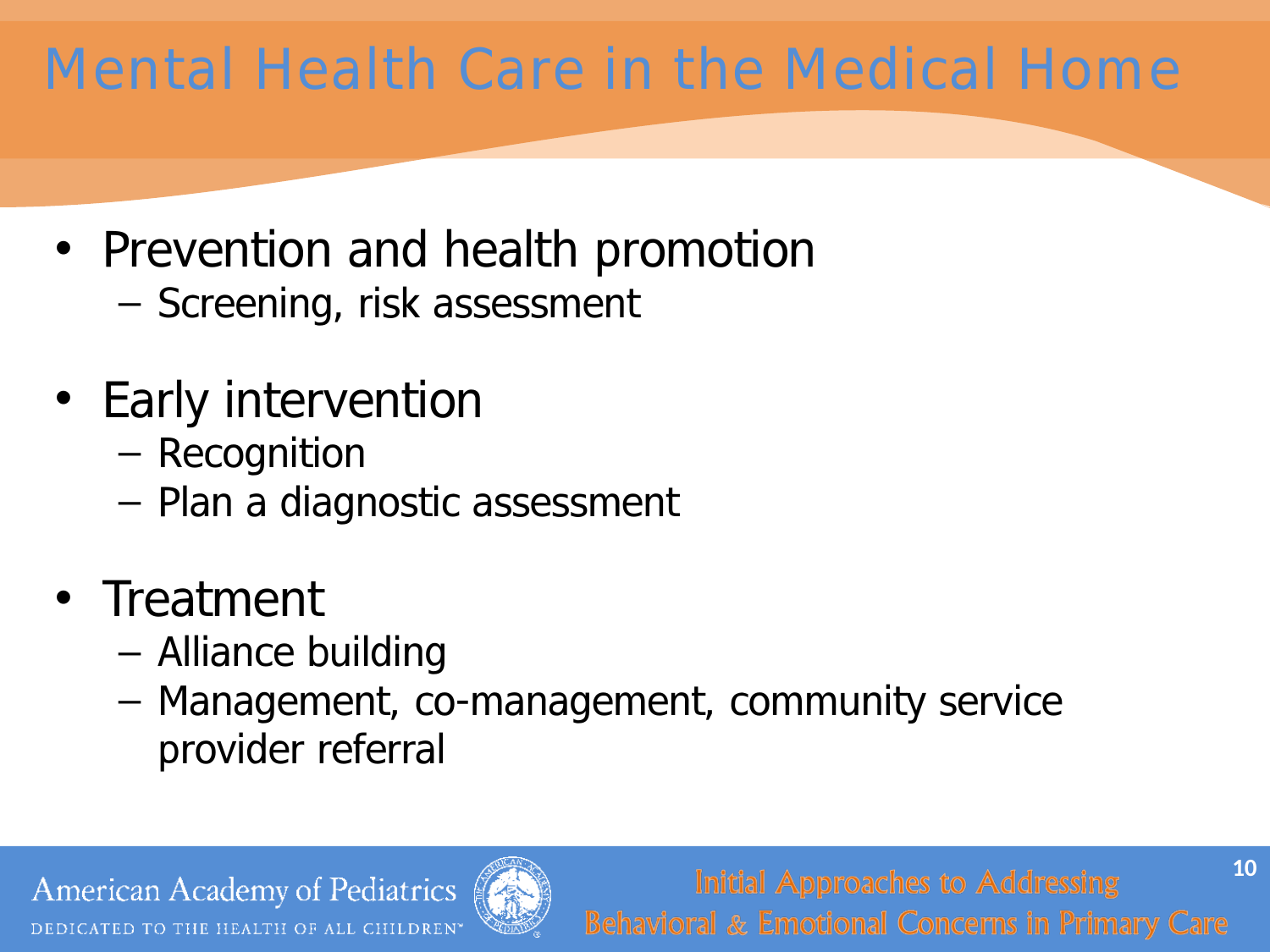

# Mental Health Care in the Medical Home
Prevention and health promotion
Screening, risk assessment
Early intervention
Recognition
Plan a diagnostic assessment
Treatment
Alliance building
Management, co-management, community service provider referral
10